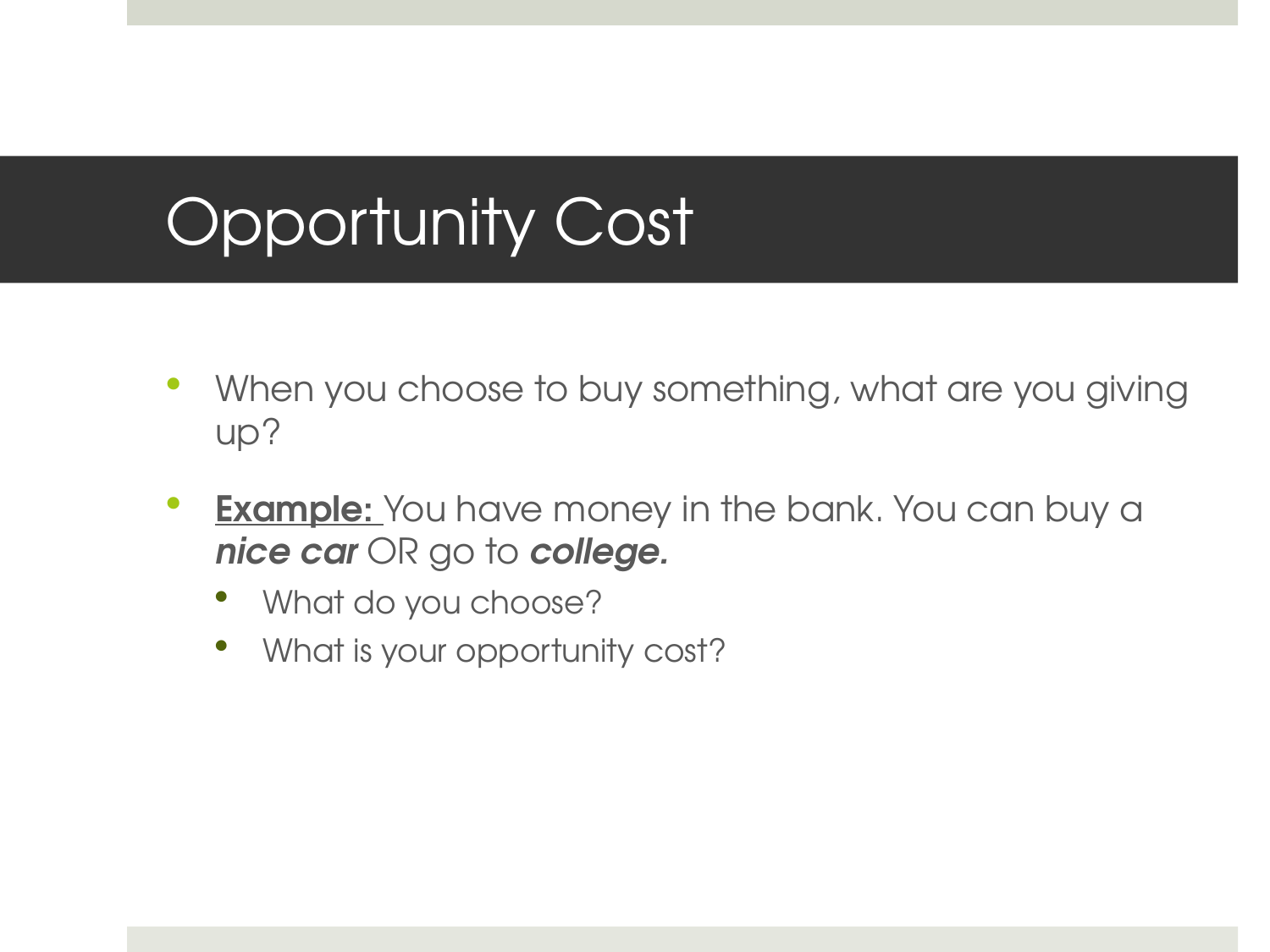

# Opportunity Cost
When you choose to buy something, what are you giving up?
Example: You have money in the bank. You can buy a nice car OR go to college.
What do you choose?
What is your opportunity cost?